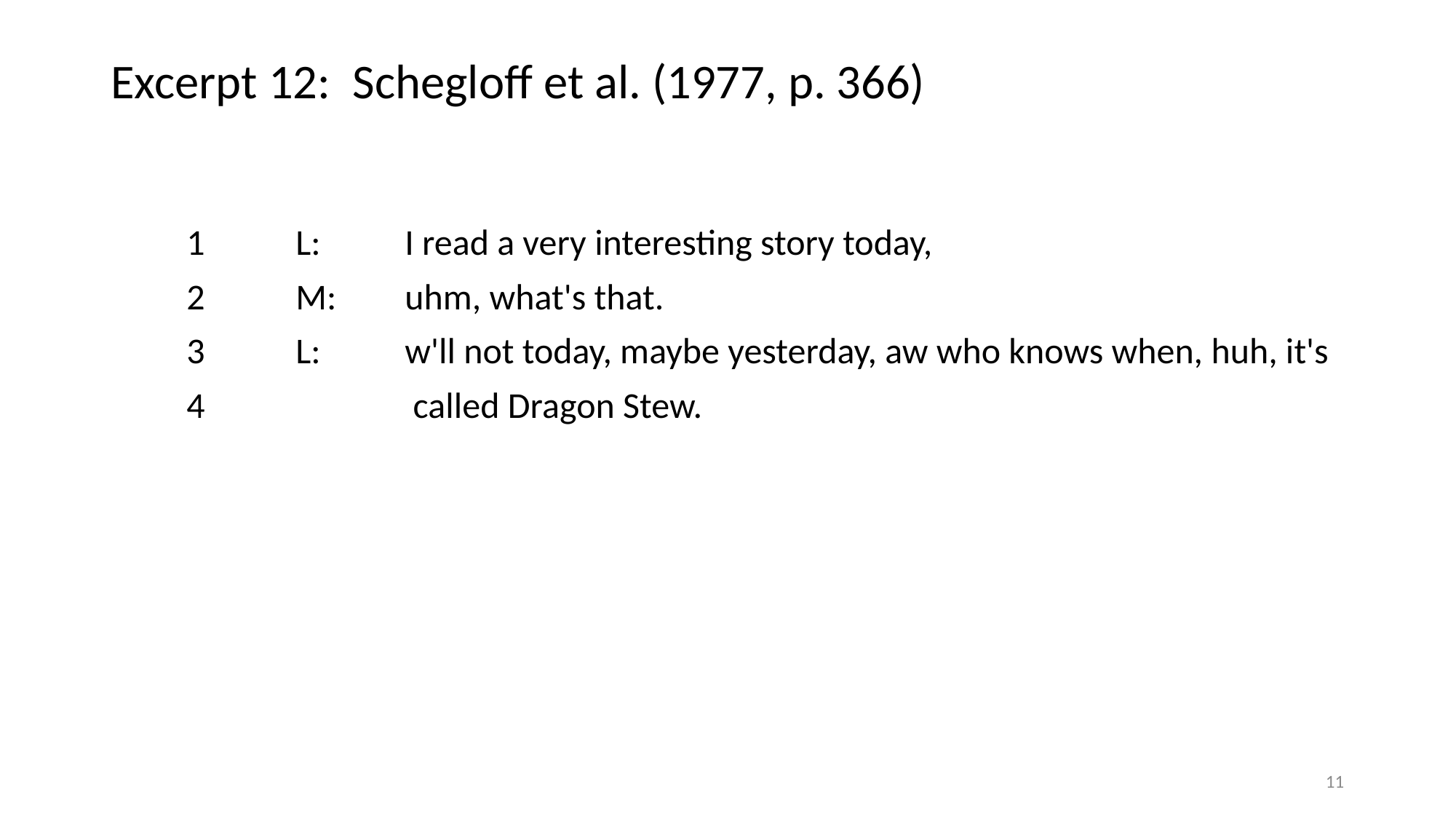

# Excerpt 12:  Schegloff et al. (1977, p. 366)
1	L:	I read a very interesting story today,
2	M:	uhm, what's that.
3	L:	w'll not today, maybe yesterday, aw who knows when, huh, it's
4		 called Dragon Stew.

11